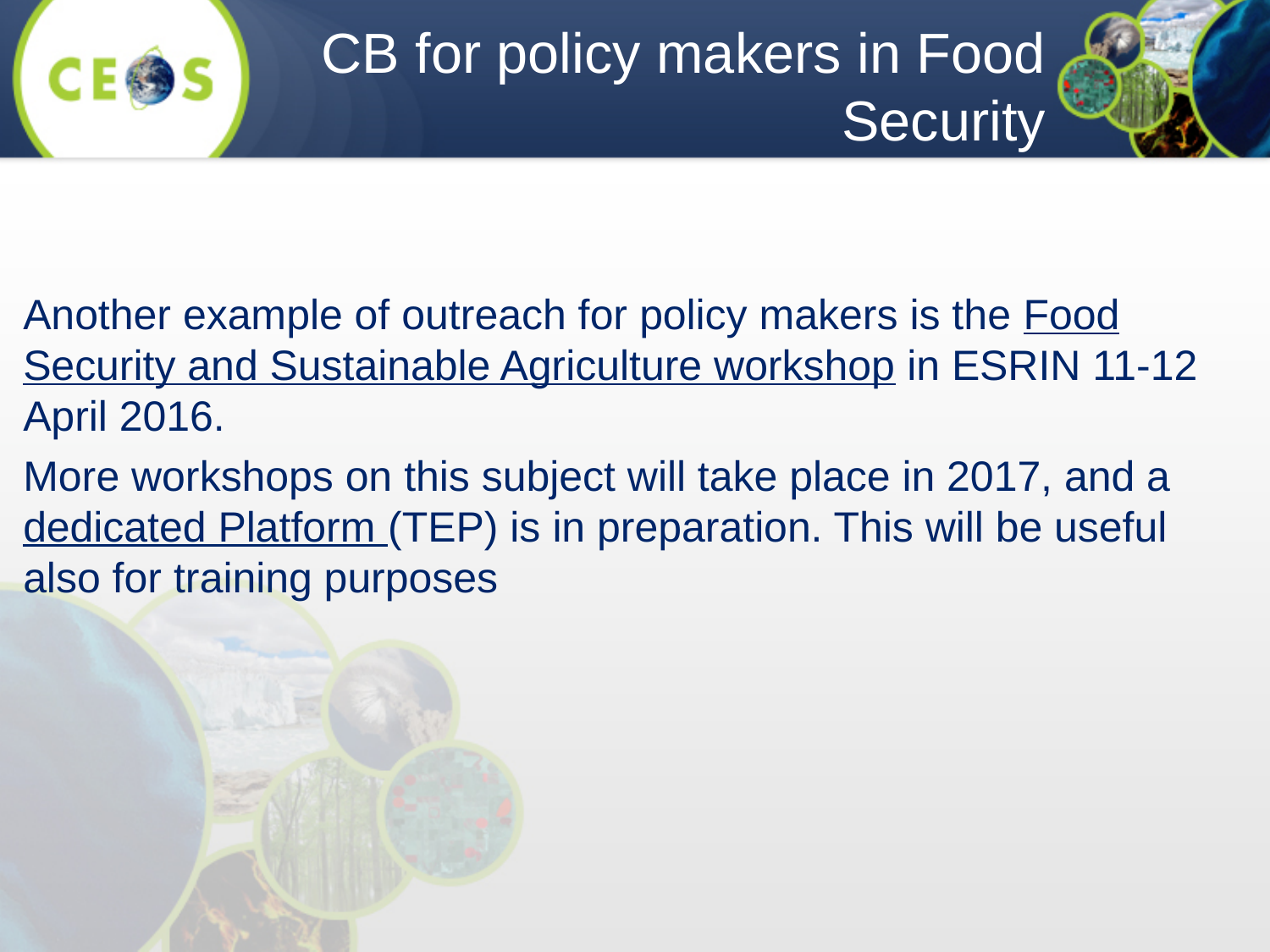

# CB for policy makers in Food Security
Another example of outreach for policy makers is the Food Security and Sustainable Agriculture workshop in ESRIN 11-12 April 2016.
More workshops on this subject will take place in 2017, and a dedicated Platform (TEP) is in preparation. This will be useful also for training purposes